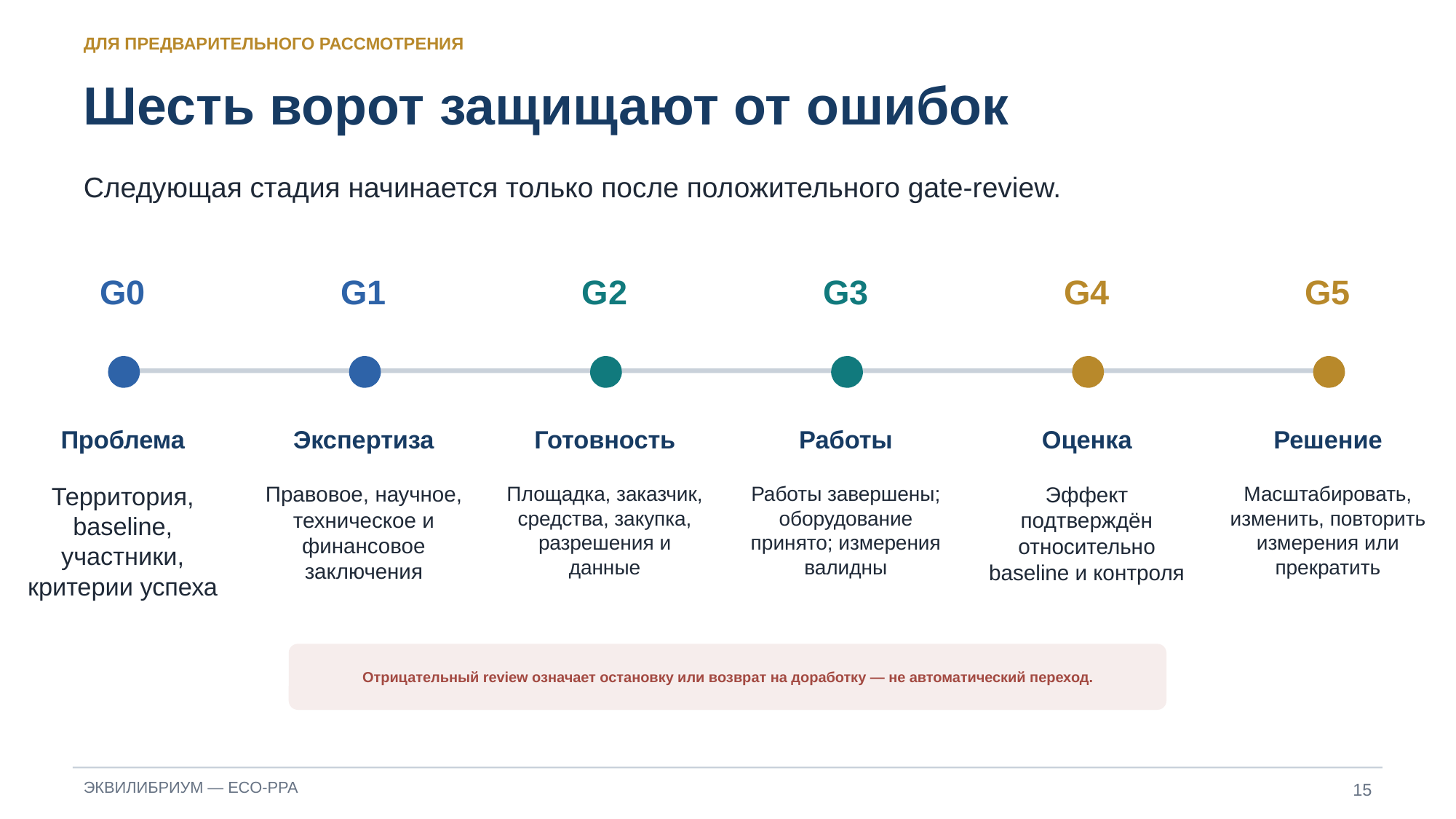

ДЛЯ ПРЕДВАРИТЕЛЬНОГО РАССМОТРЕНИЯ
Шесть ворот защищают от ошибок
Следующая стадия начинается только после положительного gate‑review.
G0
G1
G2
G3
G4
G5

Проблема
Экспертиза
Готовность
Работы
Оценка
Решение
Территория, baseline, участники, критерии успеха
Правовое, научное, техническое и финансовое заключения
Площадка, заказчик, средства, закупка, разрешения и данные
Работы завершены; оборудование принято; измерения валидны
Эффект подтверждён относительно baseline и контроля
Масштабировать, изменить, повторить измерения или прекратить

Отрицательный review означает остановку или возврат на доработку — не автоматический переход.

15
ЭКВИЛИБРИУМ — ECO‑PPA